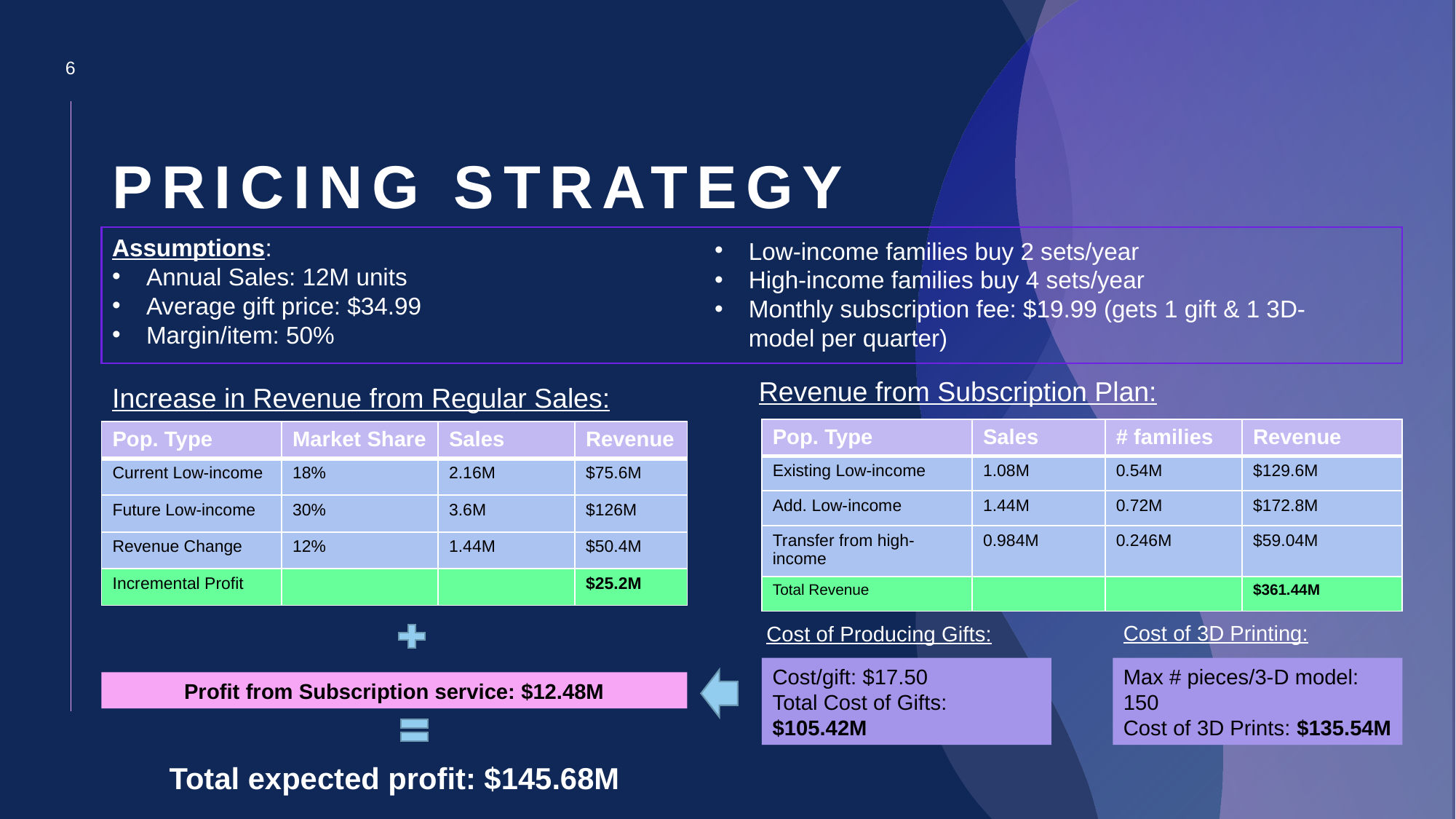

6
# Pricing strategy
Assumptions:
Annual Sales: 12M units
Average gift price: $34.99
Margin/item: 50%

Low-income families buy 2 sets/year
High-income families buy 4 sets/year
Monthly subscription fee: $19.99 (gets 1 gift & 1 3D-model per quarter)
Revenue from Subscription Plan:
Increase in Revenue from Regular Sales:
| Pop. Type | Sales | # families | Revenue |
| --- | --- | --- | --- |
| Existing Low-income | 1.08M | 0.54M | $129.6M |
| Add. Low-income | 1.44M | 0.72M | $172.8M |
| Transfer from high-income | 0.984M | 0.246M | $59.04M |
| Total Revenue |  |  | $361.44M |
| Pop. Type | Market Share | Sales | Revenue |
| --- | --- | --- | --- |
| Current Low-income | 18% | 2.16M | $75.6M |
| Future Low-income | 30% | 3.6M | $126M |
| Revenue Change | 12% | 1.44M | $50.4M |
| Incremental Profit |  |  | $25.2M |
Cost of 3D Printing:
Cost of Producing Gifts:

Cost/gift: $17.50
Total Cost of Gifts: $105.42M
Max # pieces/3-D model: 150
Cost of 3D Prints: $135.54M
Profit from Subscription service: $12.48M

Total expected profit: $145.68M